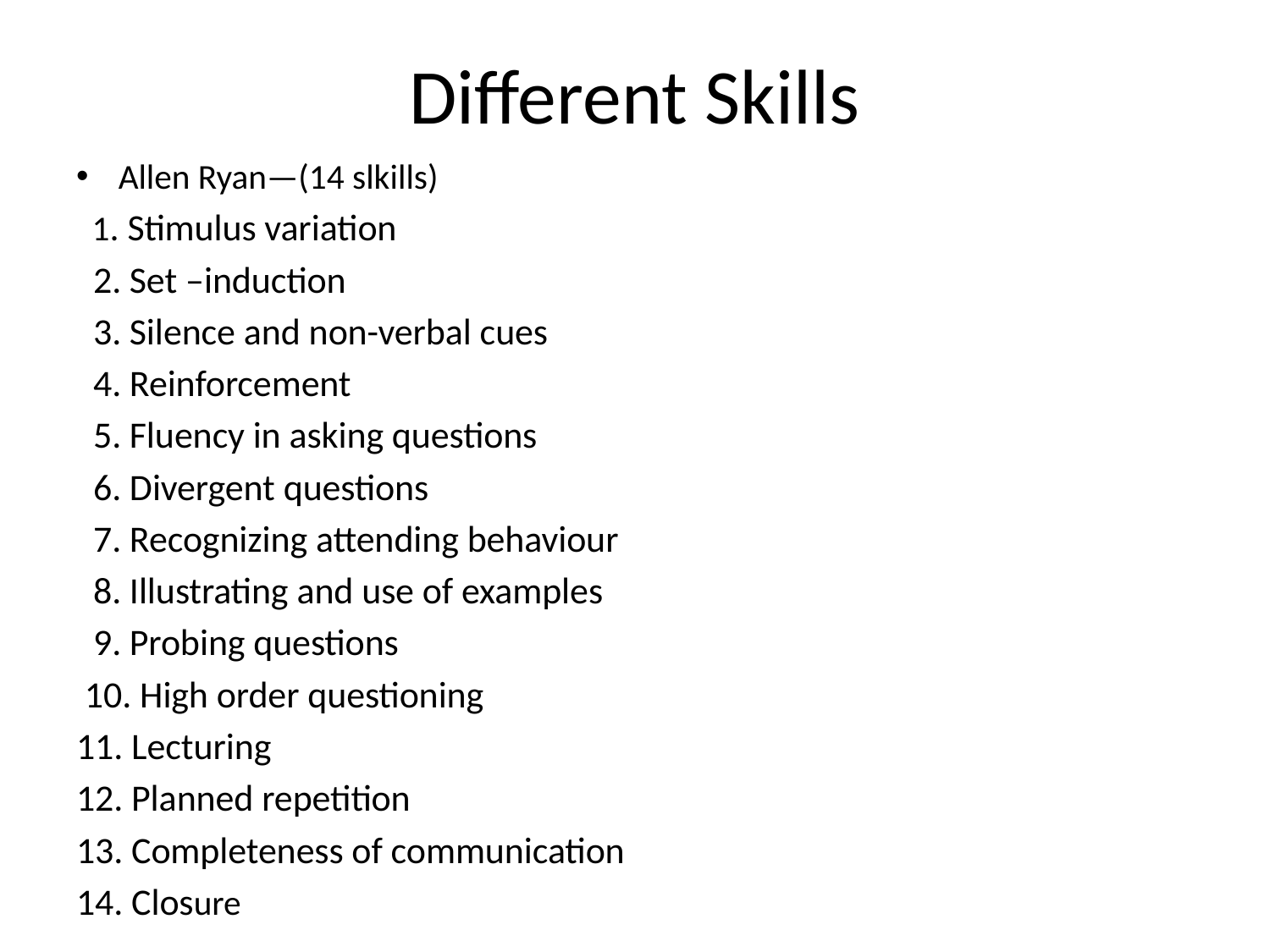

# Different Skills
Allen Ryan—(14 slkills)
  1. Stimulus variation
  2. Set –induction
  3. Silence and non-verbal cues
  4. Reinforcement
  5. Fluency in asking questions
  6. Divergent questions
  7. Recognizing attending behaviour
  8. Illustrating and use of examples
  9. Probing questions
 10. High order questioning
11. Lecturing
12. Planned repetition
13. Completeness of communication
14. Closure